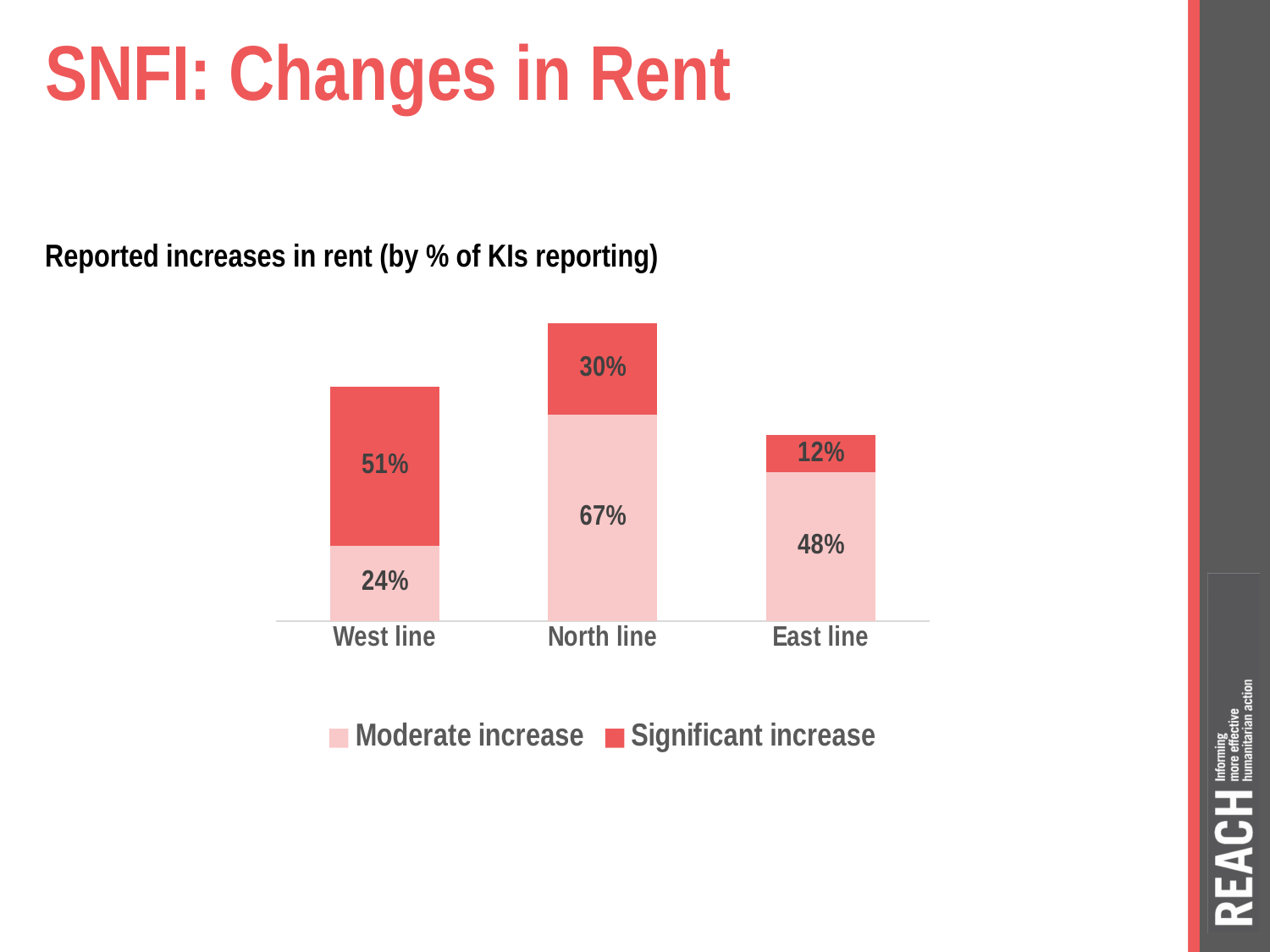

# SNFI: Changes in Rent
Reported increases in rent (by % of KIs reporting)

### Chart

| Category | Moderate increase | Significant increase |
|---|---|---|
| West line | 0.2439024390243902 | 0.5121951219512195 |
| North line | 0.6666666666666666 | 0.2962962962962963 |
| East line | 0.48 | 0.12 |